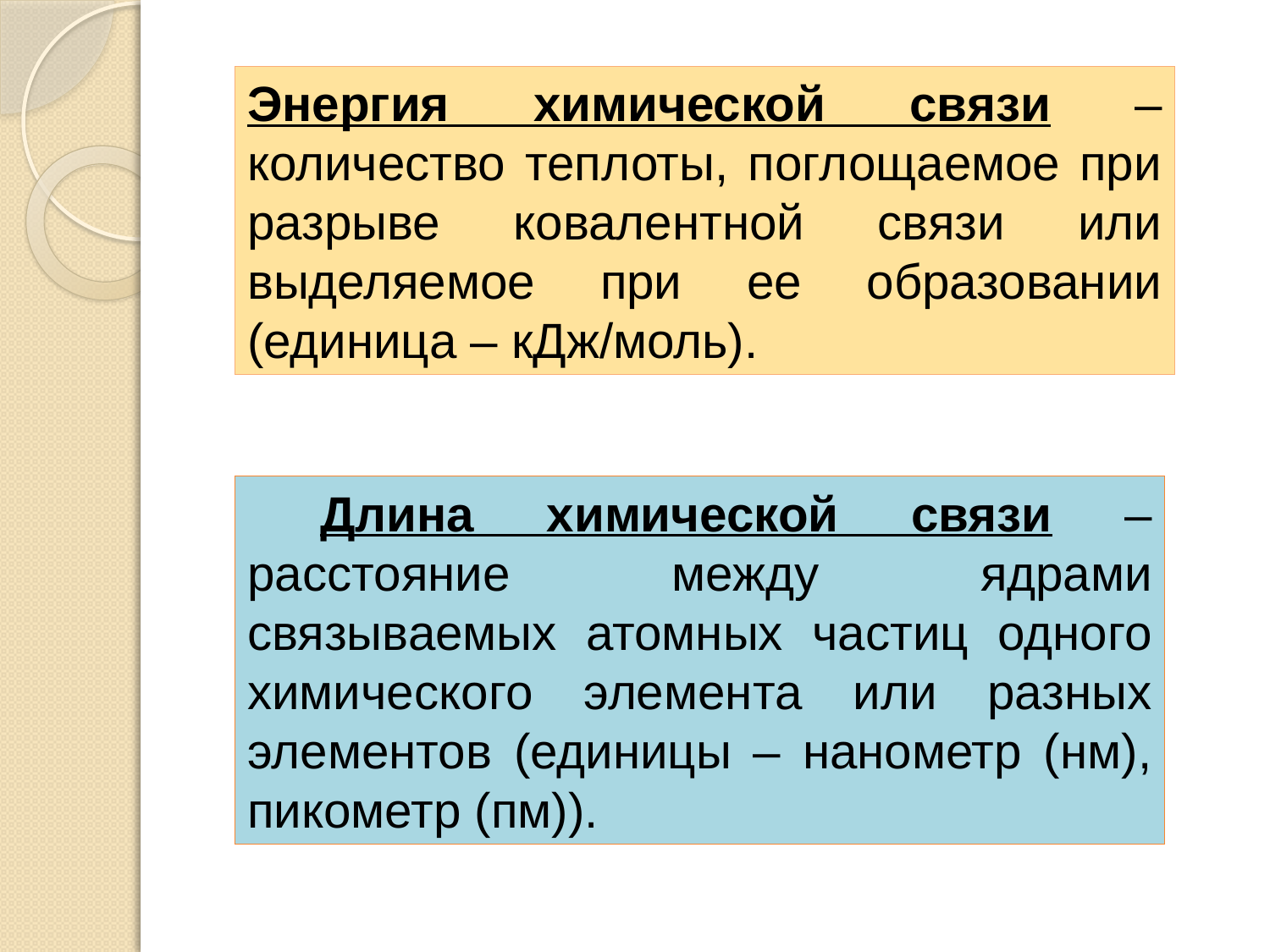

Энергия химической связи – количество теплоты, поглощаемое при разрыве ковалентной связи или выделяемое при ее образовании (единица – кДж/моль).
 Длина химической связи – расстояние между ядрами связываемых атомных частиц одного химического элемента или разных элементов (единицы – нанометр (нм), пикометр (пм)).